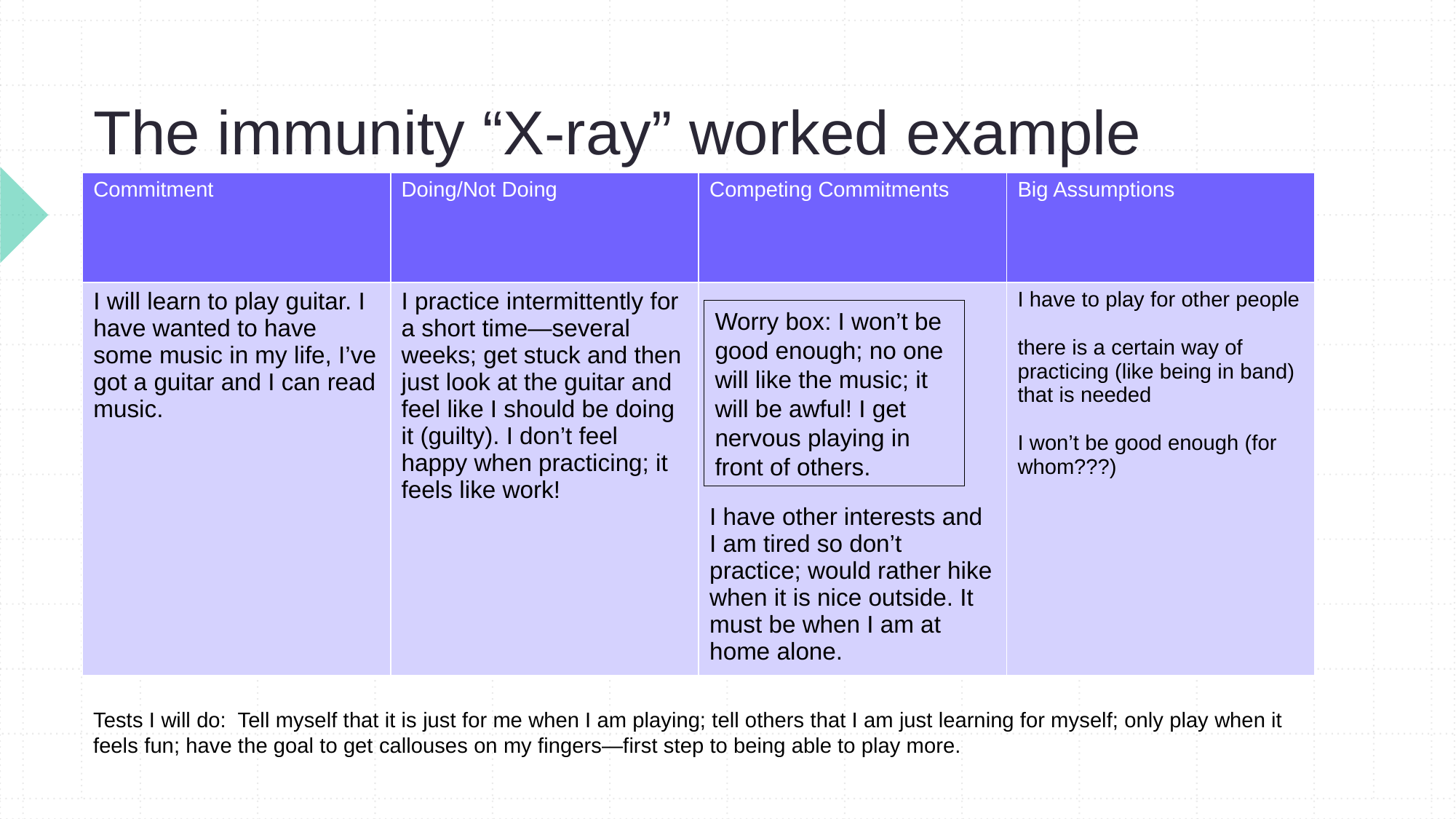

# The immunity “X-ray” worked example
| Commitment | Doing/Not Doing | Competing Commitments | Big Assumptions |
| --- | --- | --- | --- |
| I will learn to play guitar. I have wanted to have some music in my life, I’ve got a guitar and I can read music. | I practice intermittently for a short time—several weeks; get stuck and then just look at the guitar and feel like I should be doing it (guilty). I don’t feel happy when practicing; it feels like work! | I have other interests and I am tired so don’t practice; would rather hike when it is nice outside. It must be when I am at home alone. | I have to play for other people there is a certain way of practicing (like being in band) that is needed I won’t be good enough (for whom???) |
Worry box: I won’t be good enough; no one will like the music; it will be awful! I get nervous playing in front of others.
Tests I will do:  Tell myself that it is just for me when I am playing; tell others that I am just learning for myself; only play when it feels fun; have the goal to get callouses on my fingers—first step to being able to play more.